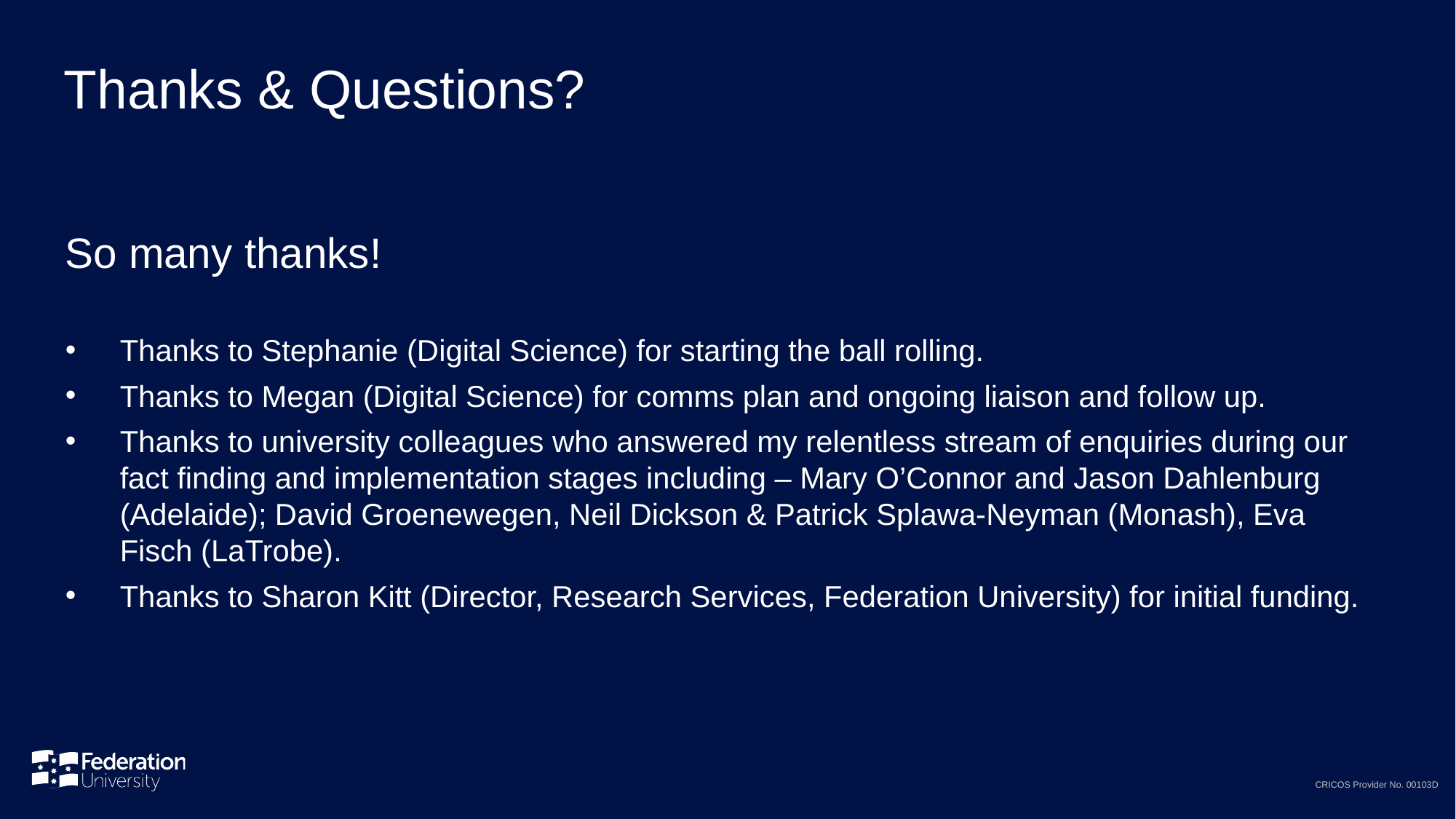

# Thanks & Questions?

So many thanks!

Thanks to Stephanie (Digital Science) for starting the ball rolling.
Thanks to Megan (Digital Science) for comms plan and ongoing liaison and follow up.
Thanks to university colleagues who answered my relentless stream of enquiries during our fact finding and implementation stages including – Mary O’Connor and Jason Dahlenburg (Adelaide); David Groenewegen, Neil Dickson & Patrick Splawa-Neyman (Monash), Eva Fisch (LaTrobe).
Thanks to Sharon Kitt (Director, Research Services, Federation University) for initial funding.